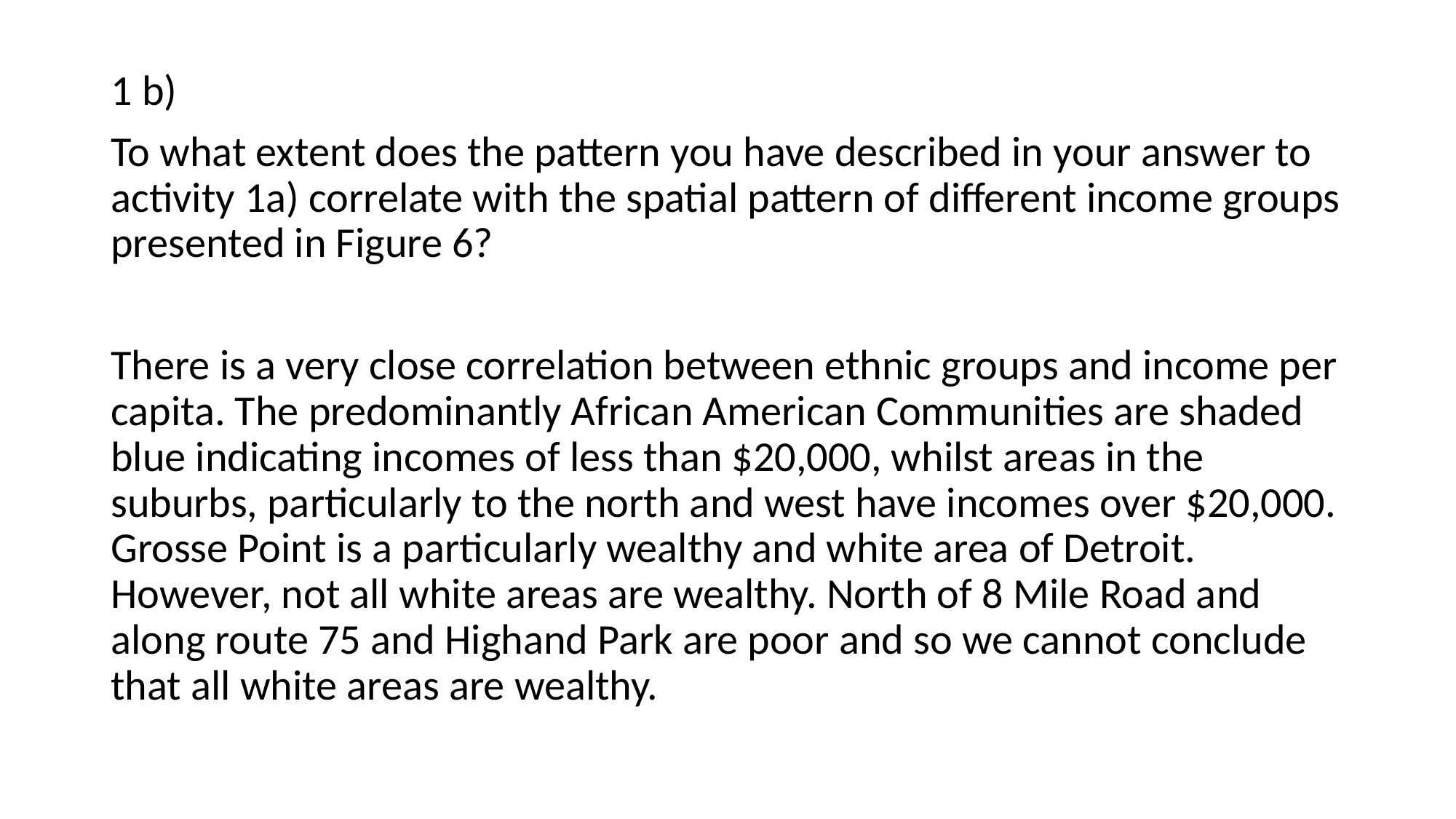

1 b)
To what extent does the pattern you have described in your answer to activity 1a) correlate with the spatial pattern of different income groups presented in Figure 6?

There is a very close correlation between ethnic groups and income per capita. The predominantly African American Communities are shaded blue indicating incomes of less than $20,000, whilst areas in the suburbs, particularly to the north and west have incomes over $20,000. Grosse Point is a particularly wealthy and white area of Detroit. However, not all white areas are wealthy. North of 8 Mile Road and along route 75 and Highand Park are poor and so we cannot conclude that all white areas are wealthy.